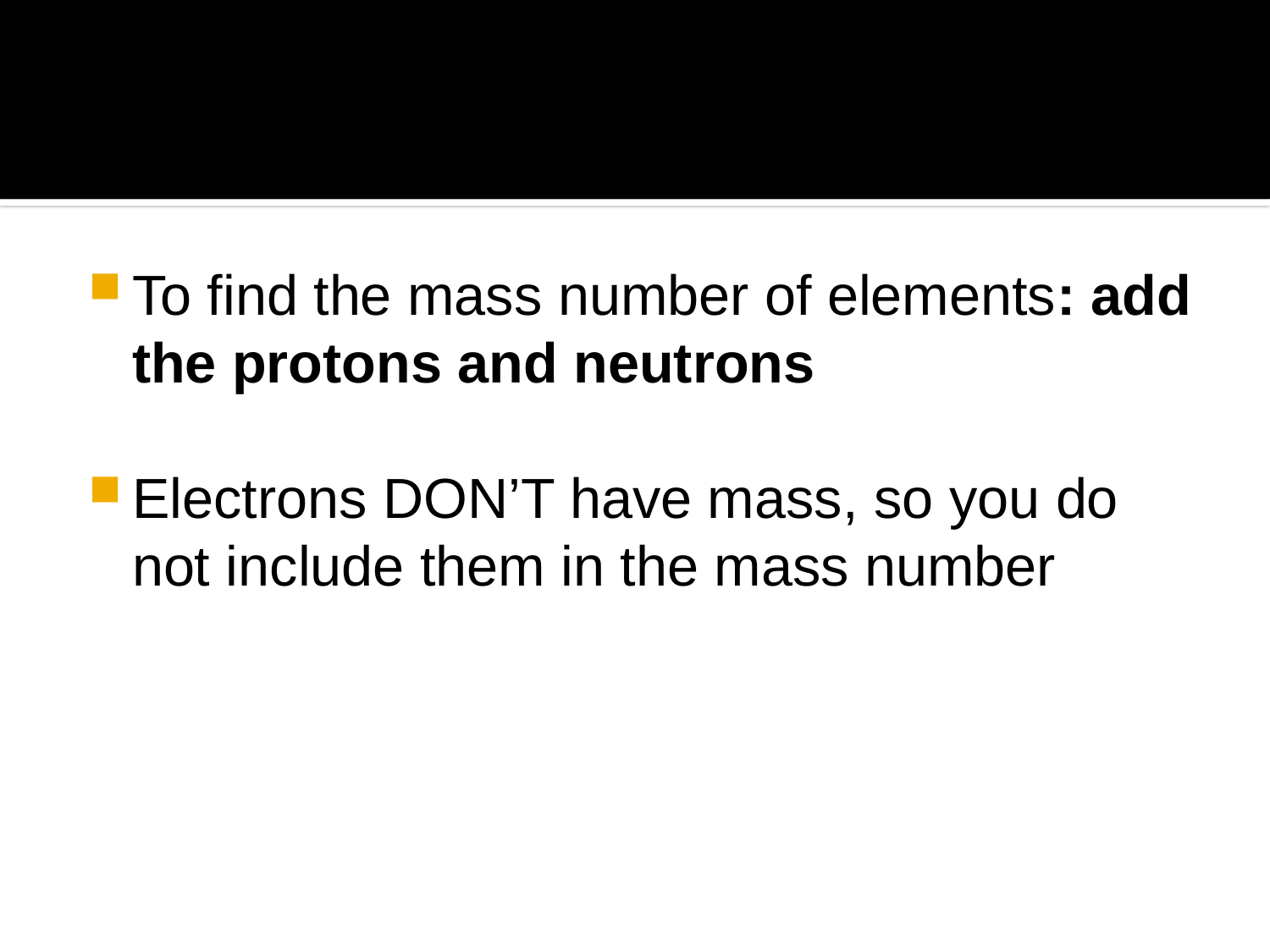

#
To find the mass number of elements: add the protons and neutrons

Electrons DON’T have mass, so you do not include them in the mass number